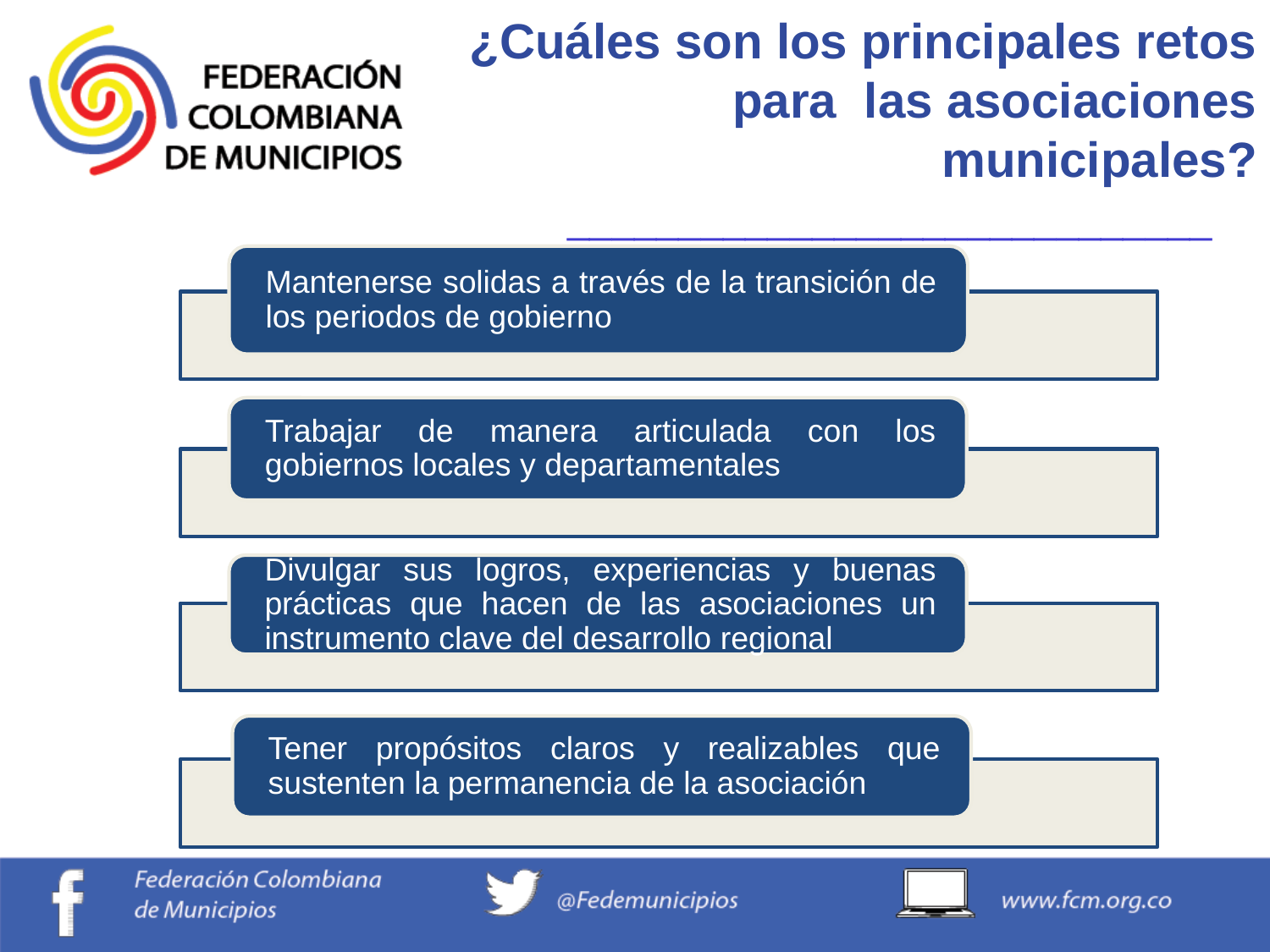

¿Cuáles son los principales retos para  las asociaciones municipales?
_____________________________
Mantenerse solidas a través de la transición de los periodos de gobierno
Trabajar de manera articulada con los gobiernos locales y departamentales
Divulgar sus logros, experiencias y buenas prácticas que hacen de las asociaciones un instrumento clave del desarrollo regional
Tener propósitos claros y realizables que sustenten la permanencia de la asociación